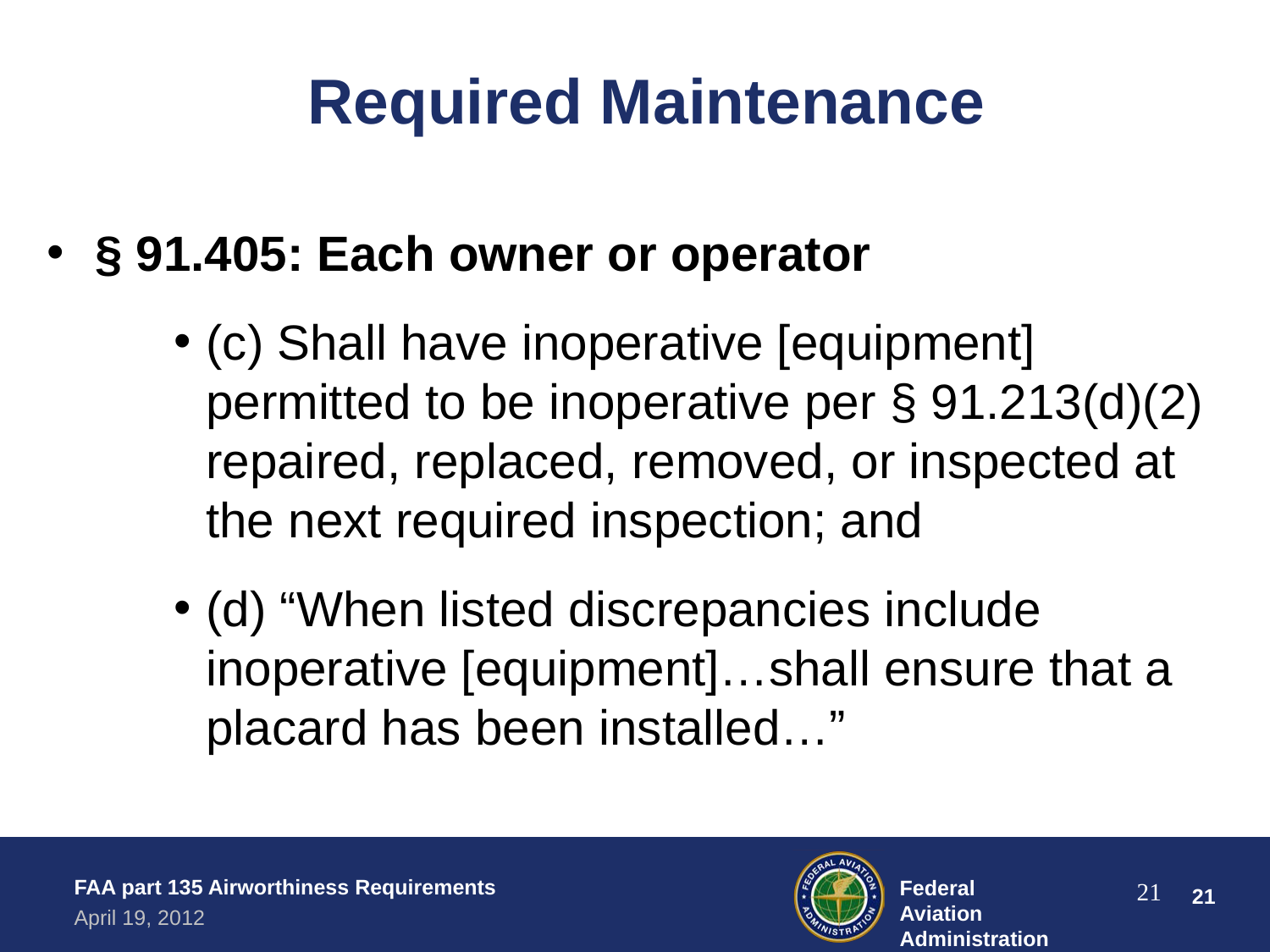

# Required Maintenance
§ 91.405: Each owner or operator
(c) Shall have inoperative [equipment] permitted to be inoperative per § 91.213(d)(2) repaired, replaced, removed, or inspected at the next required inspection; and
(d) “When listed discrepancies include inoperative [equipment]…shall ensure that a placard has been installed…”
FAA part 135 Airworthiness Requirements
April 19, 2012
Federal Aviation Administration
21
21